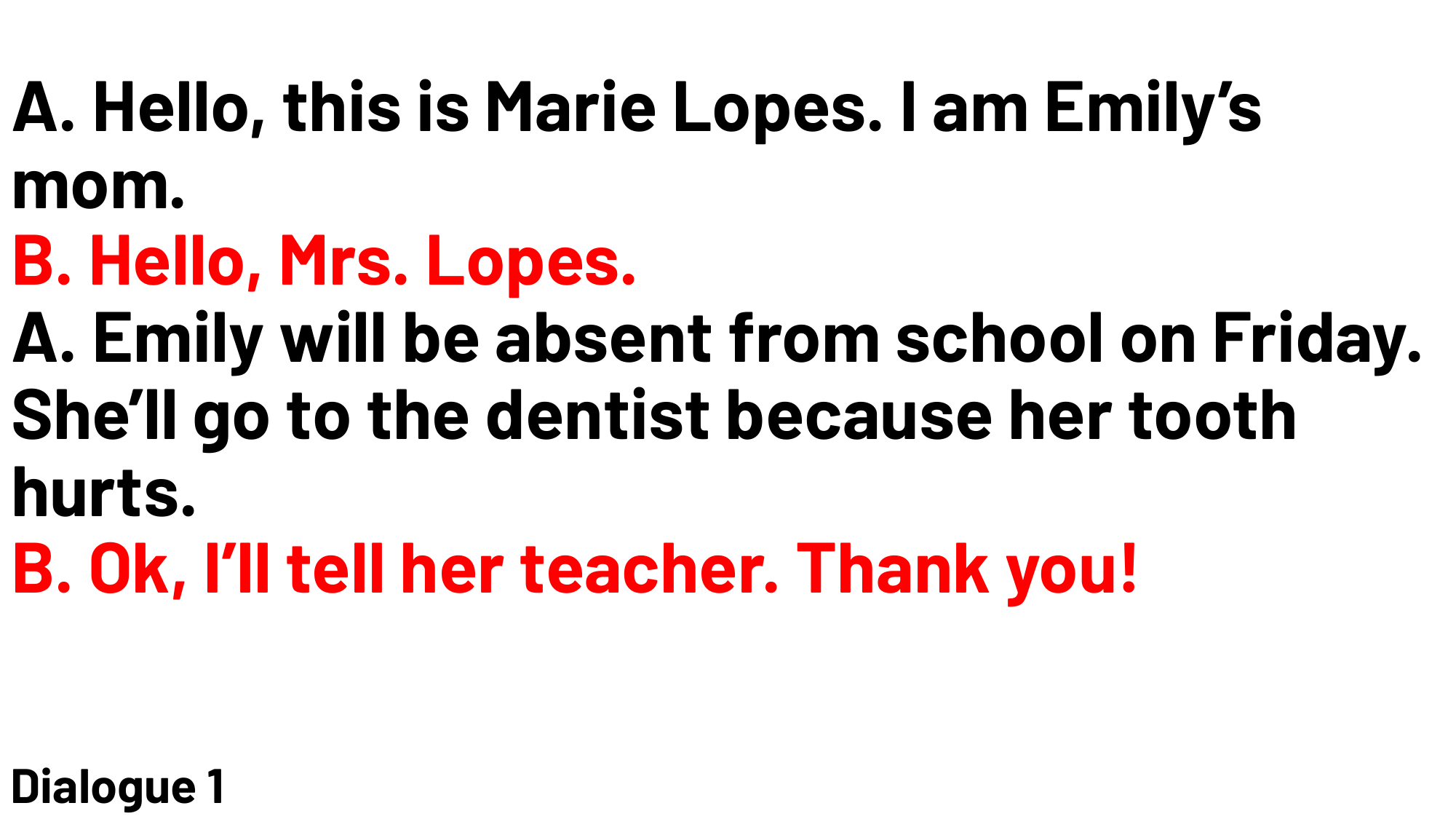

# A. Hello, this is Marie Lopes. I am Emily’s mom. B. Hello, Mrs. Lopes. A. Emily will be absent from school on Friday. She’ll go to the dentist because her tooth hurts. B. Ok, I’ll tell her teacher. Thank you!
Dialogue 1